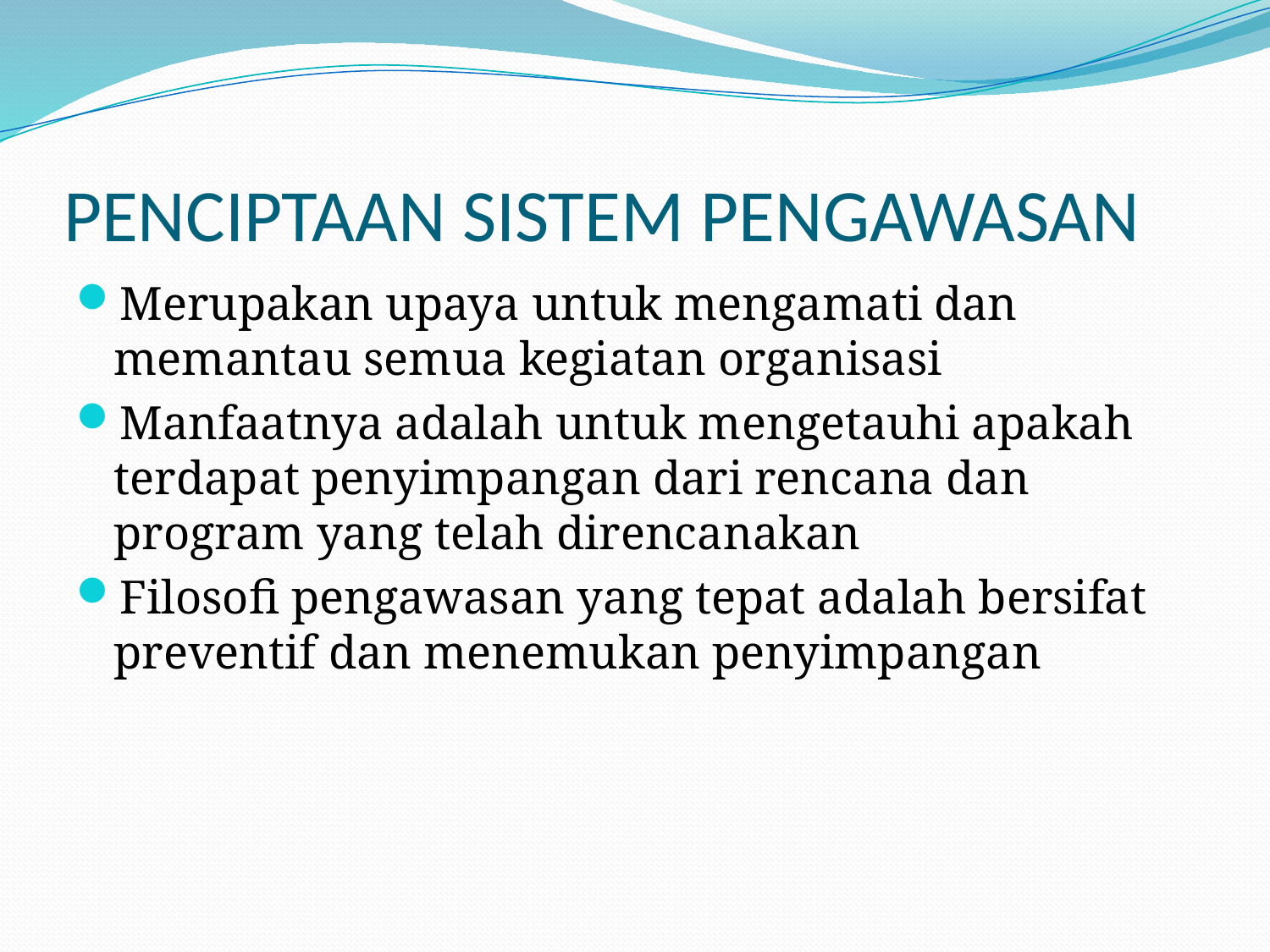

# PENCIPTAAN SISTEM PENGAWASAN
Merupakan upaya untuk mengamati dan memantau semua kegiatan organisasi
Manfaatnya adalah untuk mengetauhi apakah terdapat penyimpangan dari rencana dan program yang telah direncanakan
Filosofi pengawasan yang tepat adalah bersifat preventif dan menemukan penyimpangan